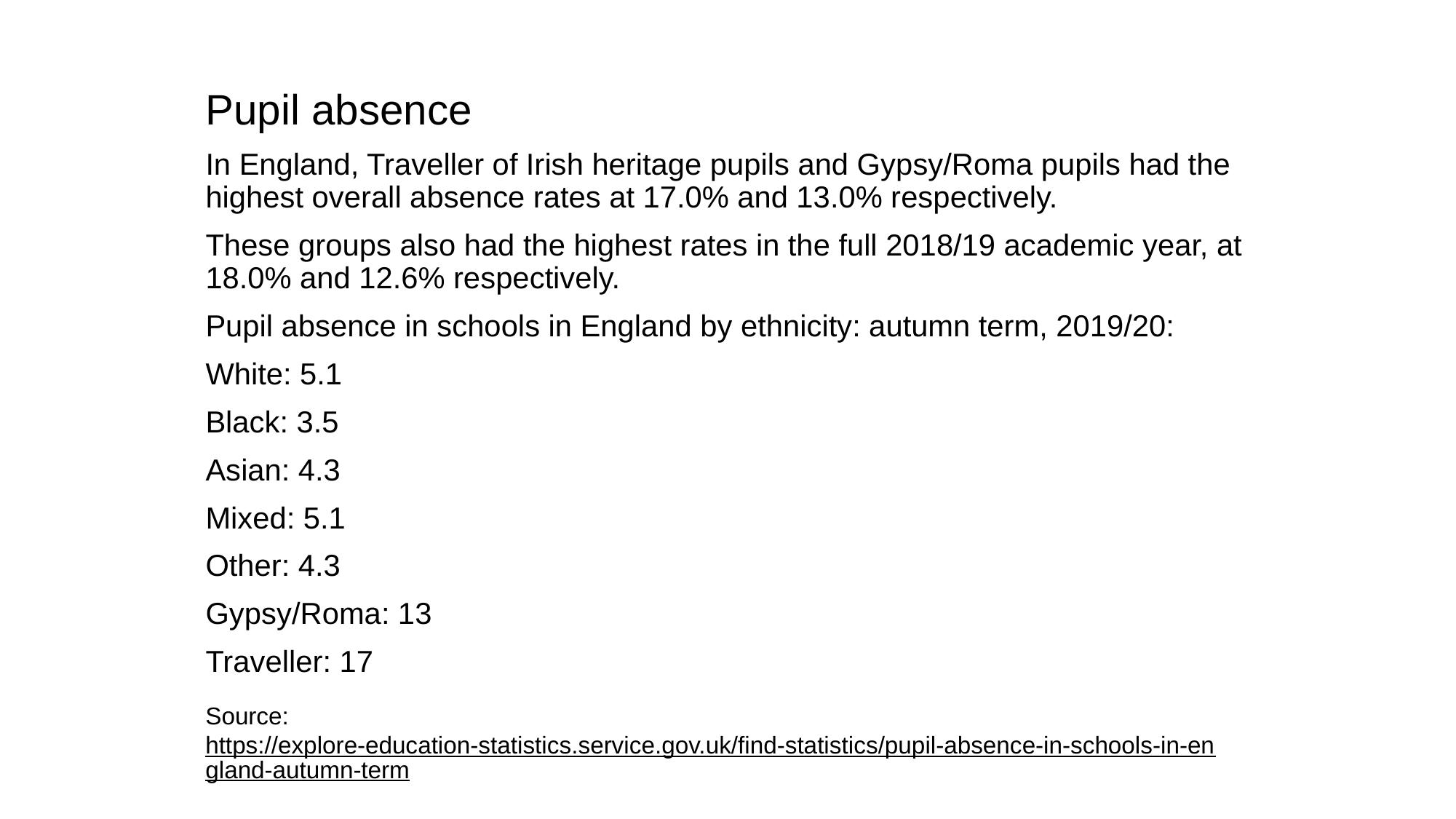

Pupil absence
In England, Traveller of Irish heritage pupils and Gypsy/Roma pupils had the highest overall absence rates at 17.0% and 13.0% respectively.
These groups also had the highest rates in the full 2018/19 academic year, at 18.0% and 12.6% respectively.
Pupil absence in schools in England by ethnicity: autumn term, 2019/20:
White: 5.1
Black: 3.5
Asian: 4.3
Mixed: 5.1
Other: 4.3
Gypsy/Roma: 13
Traveller: 17

Source:
https://explore-education-statistics.service.gov.uk/find-statistics/pupil-absence-in-schools-in-england-autumn-term